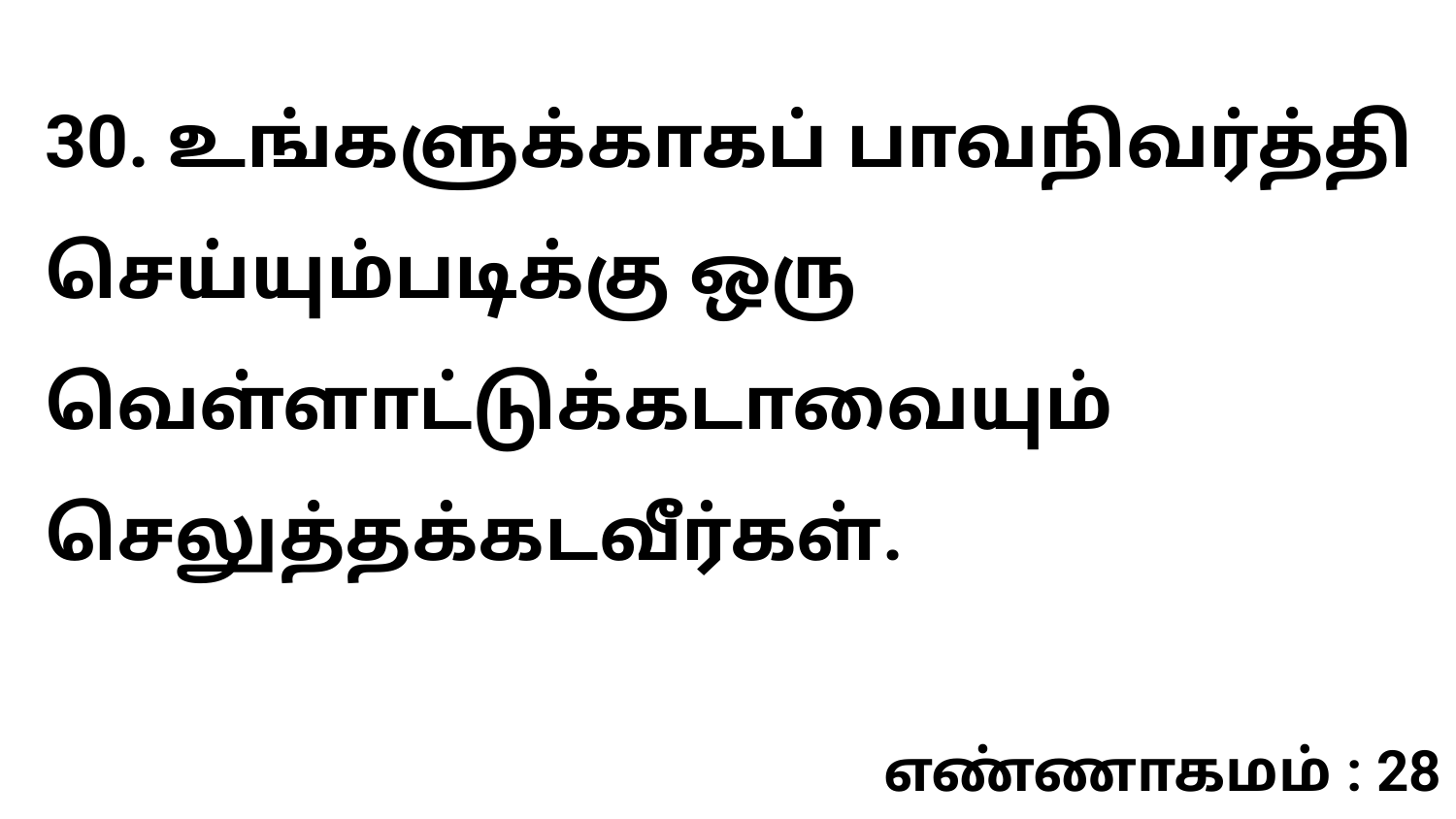

30. உங்களுக்காகப் பாவநிவர்த்தி செய்யும்படிக்கு ஒரு வெள்ளாட்டுக்கடாவையும் செலுத்தக்கடவீர்கள்.
எண்ணாகமம் : 28